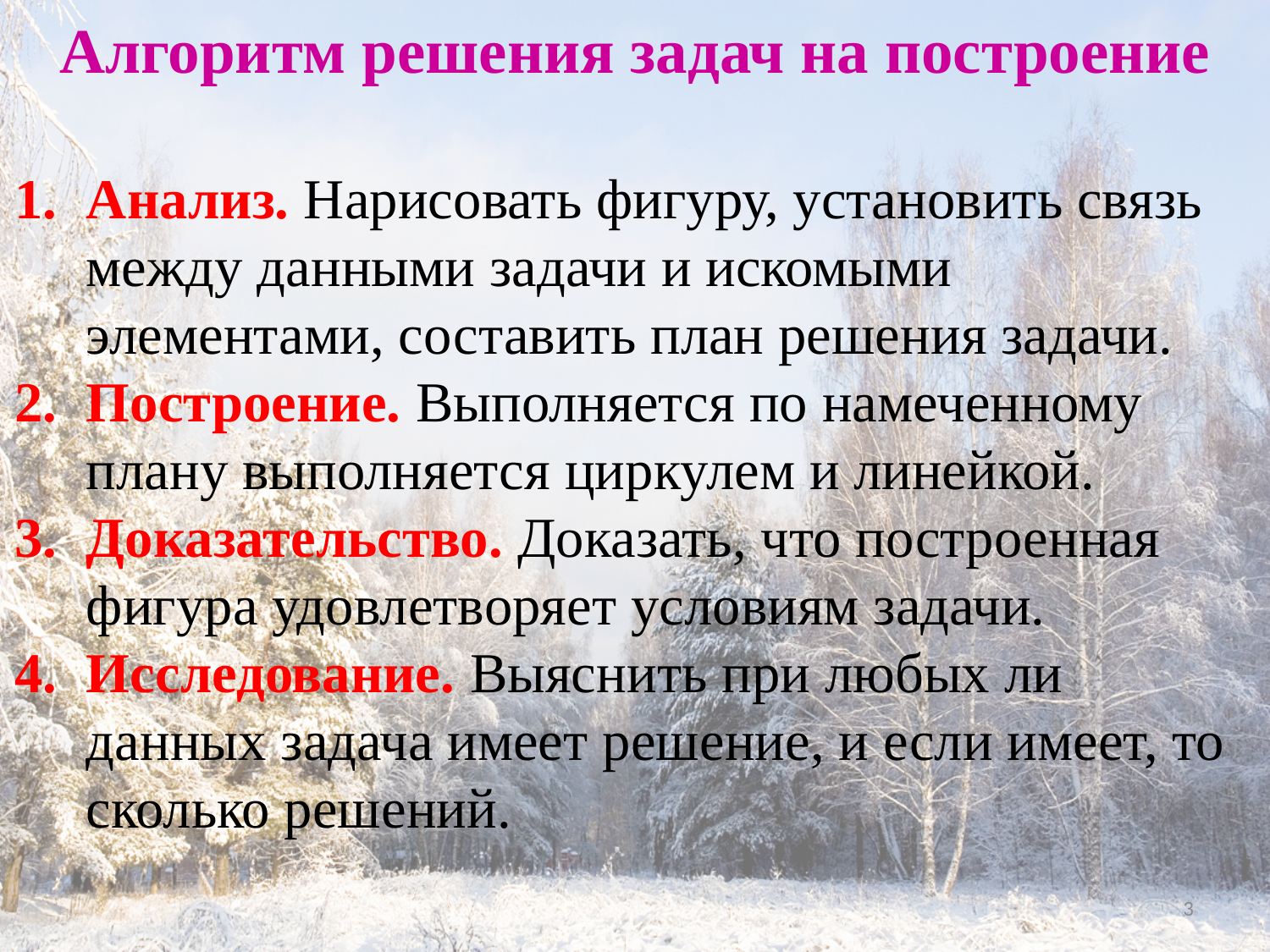

Алгоритм решения задач на построение
Анализ. Нарисовать фигуру, установить связь между данными задачи и искомыми элементами, составить план решения задачи.
Построение. Выполняется по намеченному плану выполняется циркулем и линейкой.
Доказательство. Доказать, что построенная фигура удовлетворяет условиям задачи.
Исследование. Выяснить при любых ли данных задача имеет решение, и если имеет, то сколько решений.
3